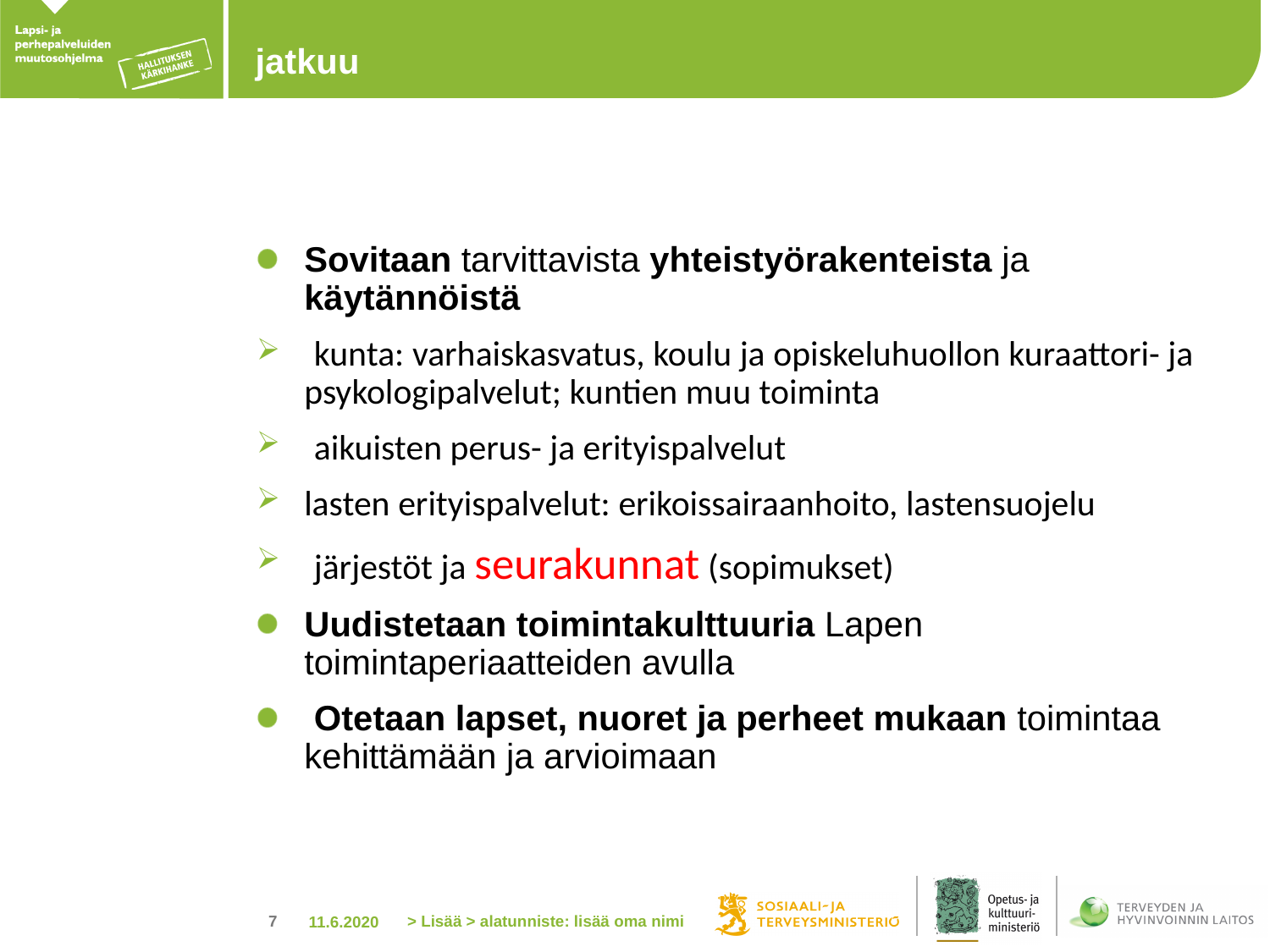

# jatkuu

Sovitaan tarvittavista yhteistyörakenteista ja käytännöistä
 kunta: varhaiskasvatus, koulu ja opiskeluhuollon kuraattori- ja psykologipalvelut; kuntien muu toiminta
 aikuisten perus- ja erityispalvelut
lasten erityispalvelut: erikoissairaanhoito, lastensuojelu
 järjestöt ja seurakunnat (sopimukset)
Uudistetaan toimintakulttuuria Lapen toimintaperiaatteiden avulla
 Otetaan lapset, nuoret ja perheet mukaan toimintaa kehittämään ja arvioimaan

> Lisää > alatunniste: lisää oma nimi